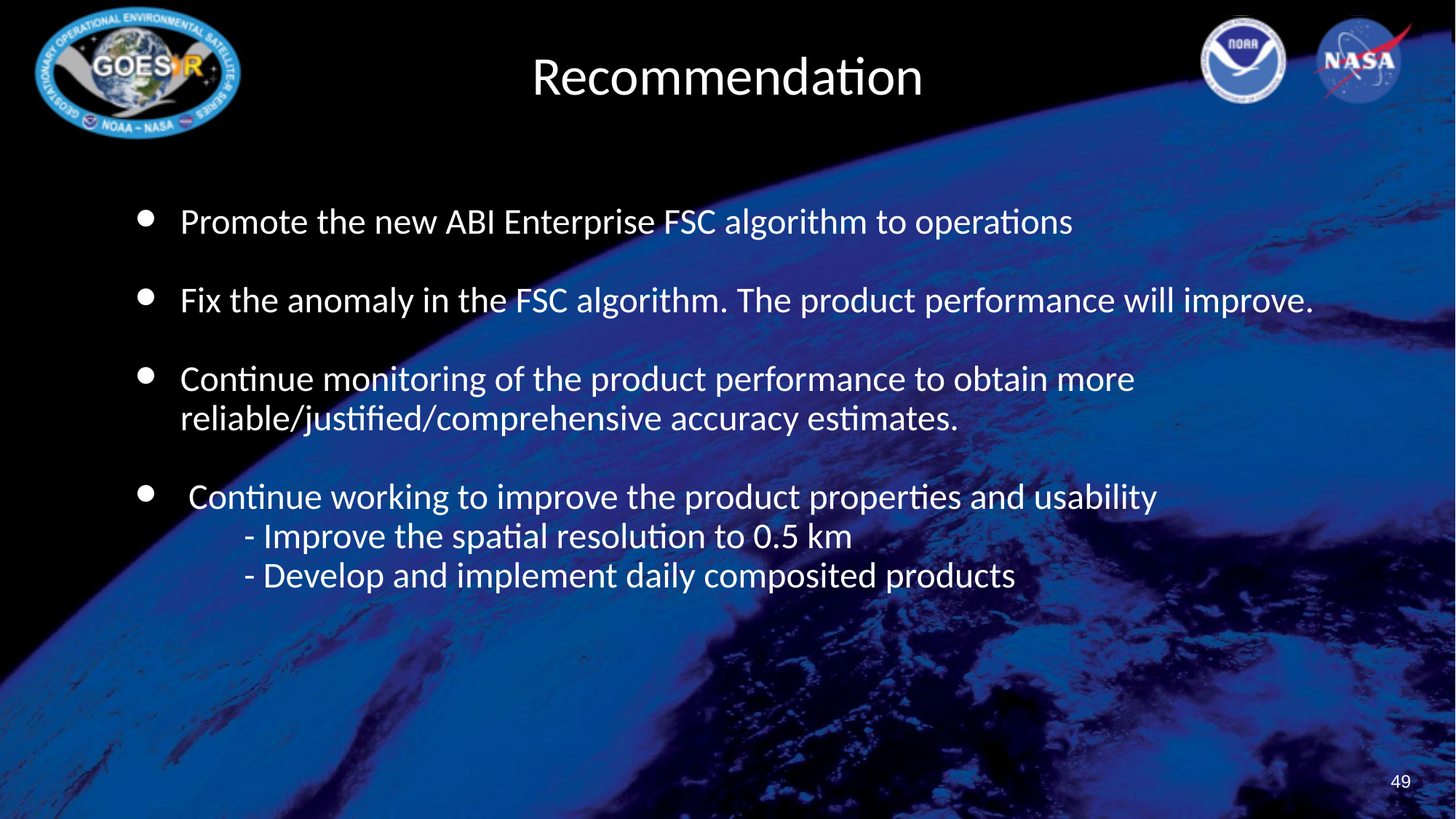

# Recommendation

Promote the new ABI Enterprise FSC algorithm to operations

Fix the anomaly in the FSC algorithm. The product performance will improve.

Continue monitoring of the product performance to obtain more reliable/justified/comprehensive accuracy estimates.

 Continue working to improve the product properties and usability
	- Improve the spatial resolution to 0.5 km
	- Develop and implement daily composited products

49